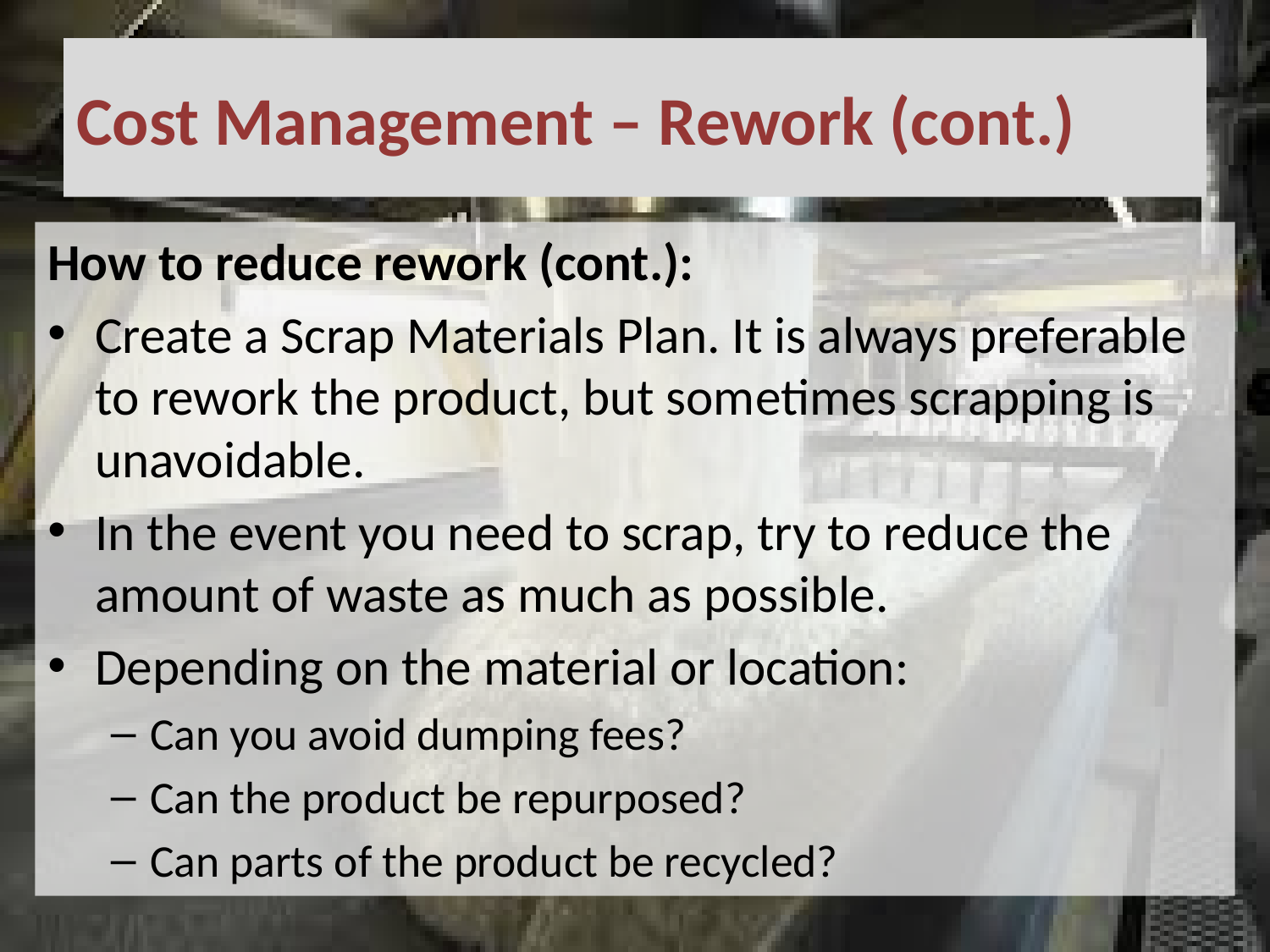

# Cost Management – Rework (cont.)
How to reduce rework (cont.):
Create a Scrap Materials Plan. It is always preferable to rework the product, but sometimes scrapping is unavoidable.
In the event you need to scrap, try to reduce the amount of waste as much as possible.
Depending on the material or location:
Can you avoid dumping fees?
Can the product be repurposed?
Can parts of the product be recycled?